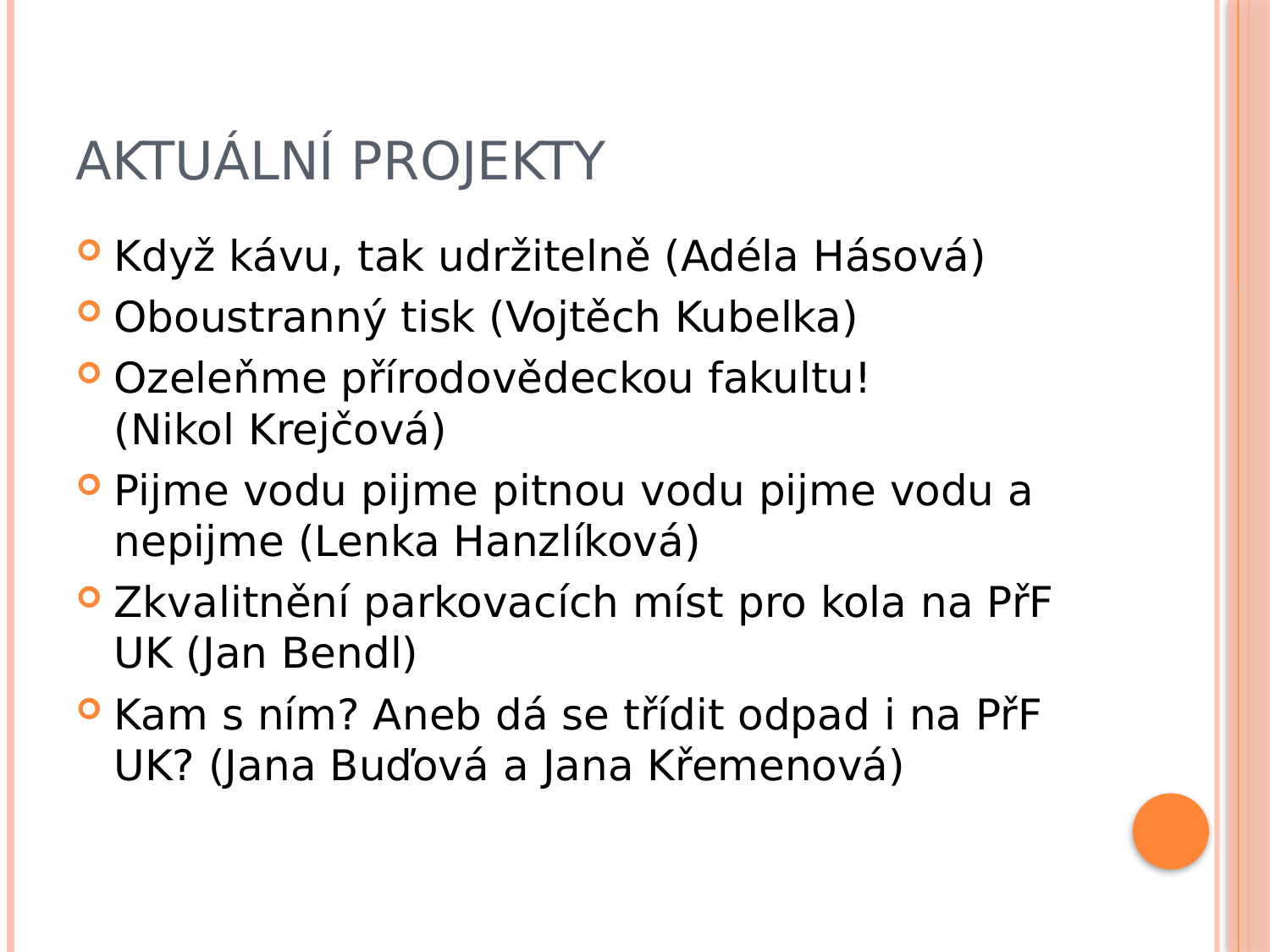

# Aktuální projekty
Když kávu, tak udržitelně (Adéla Hásová)
Oboustranný tisk (Vojtěch Kubelka)
Ozeleňme přírodovědeckou fakultu!  
(Nikol Krejčová)
Pijme vodu pijme pitnou vodu pijme vodu a nepijme (Lenka Hanzlíková)
Zkvalitnění parkovacích míst pro kola na PřF UK (Jan Bendl)
Kam s ním? Aneb dá se třídit odpad i na PřF UK? (Jana Buďová a Jana Křemenová)